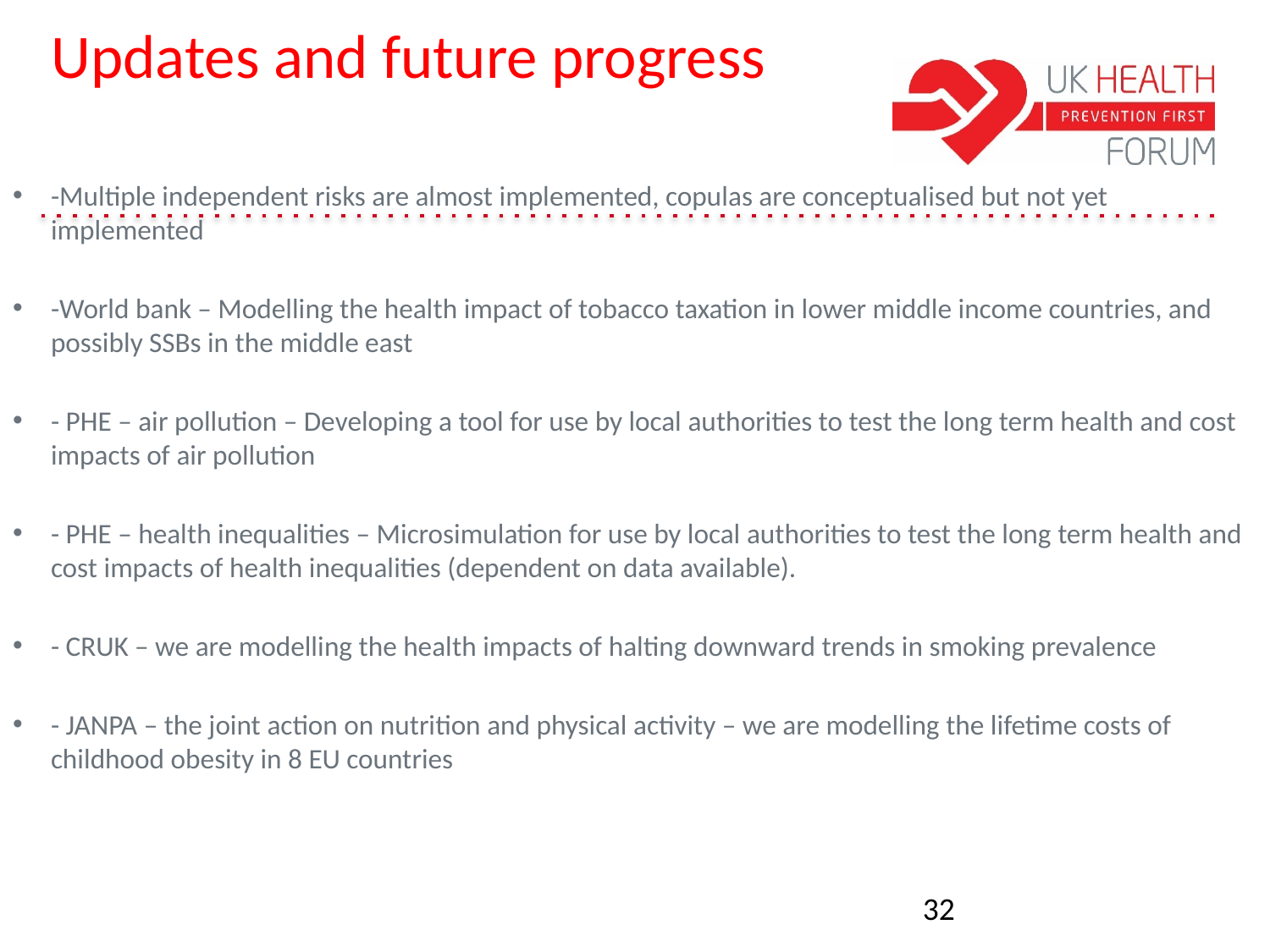

# Updates and future progress

-Multiple independent risks are almost implemented, copulas are conceptualised but not yet implemented

-World bank – Modelling the health impact of tobacco taxation in lower middle income countries, and possibly SSBs in the middle east

- PHE – air pollution – Developing a tool for use by local authorities to test the long term health and cost impacts of air pollution

- PHE – health inequalities – Microsimulation for use by local authorities to test the long term health and cost impacts of health inequalities (dependent on data available).

- CRUK – we are modelling the health impacts of halting downward trends in smoking prevalence

- JANPA – the joint action on nutrition and physical activity – we are modelling the lifetime costs of childhood obesity in 8 EU countries

32